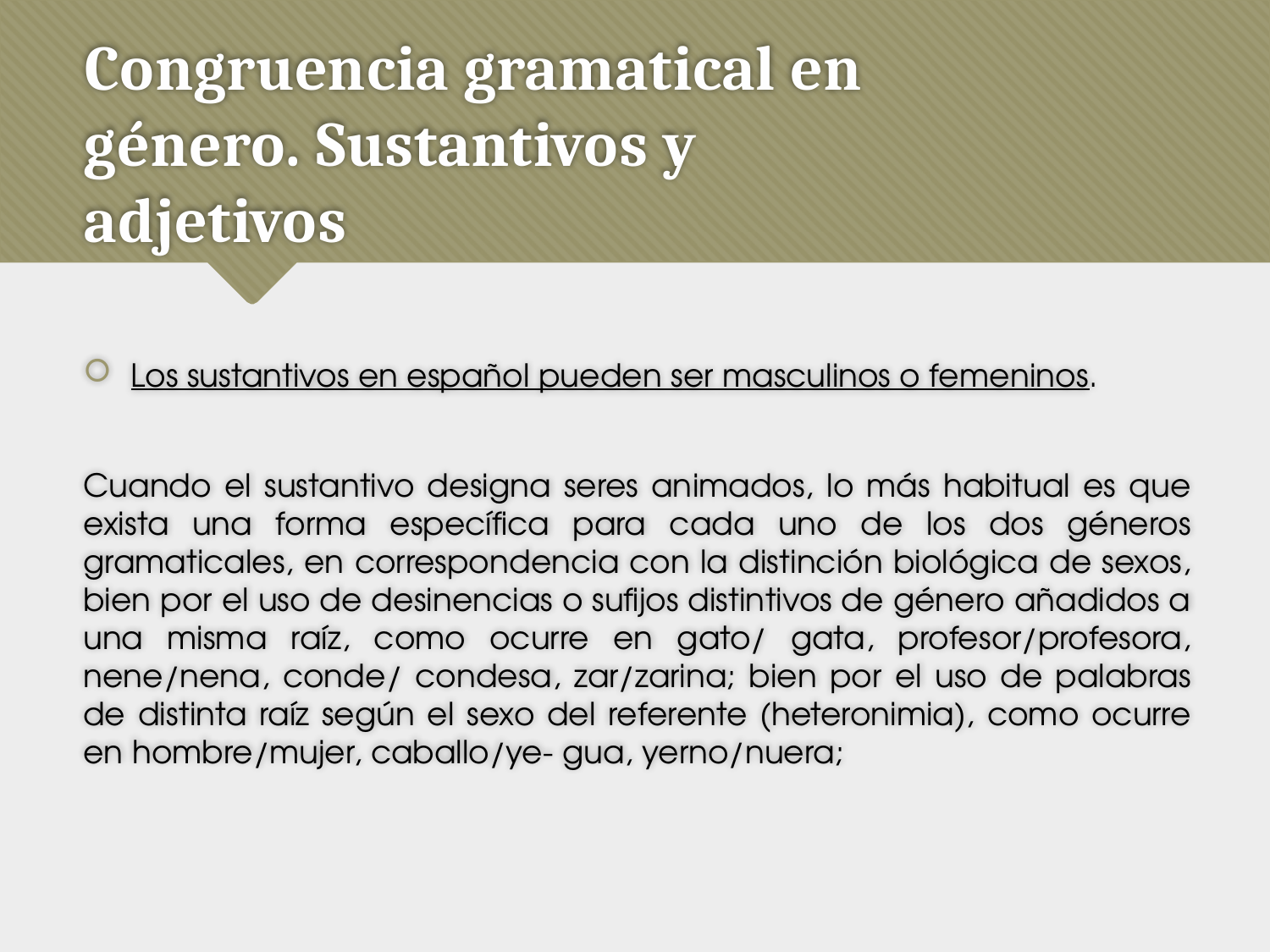

# Congruencia gramatical en género. Sustantivos y adjetivos
Los sustantivos en español pueden ser masculinos o femeninos.

Cuando el sustantivo designa seres animados, lo más habitual es que exista una forma específica para cada uno de los dos géneros gramaticales, en correspondencia con la distinción biológica de sexos, bien por el uso de desinencias o sufijos distintivos de género añadidos a una misma raíz, como ocurre en gato/ gata, profesor/profesora, nene/nena, conde/ condesa, zar/zarina; bien por el uso de palabras de distinta raíz según el sexo del referente (heteronimia), como ocurre en hombre/mujer, caballo/ye- gua, yerno/nuera;